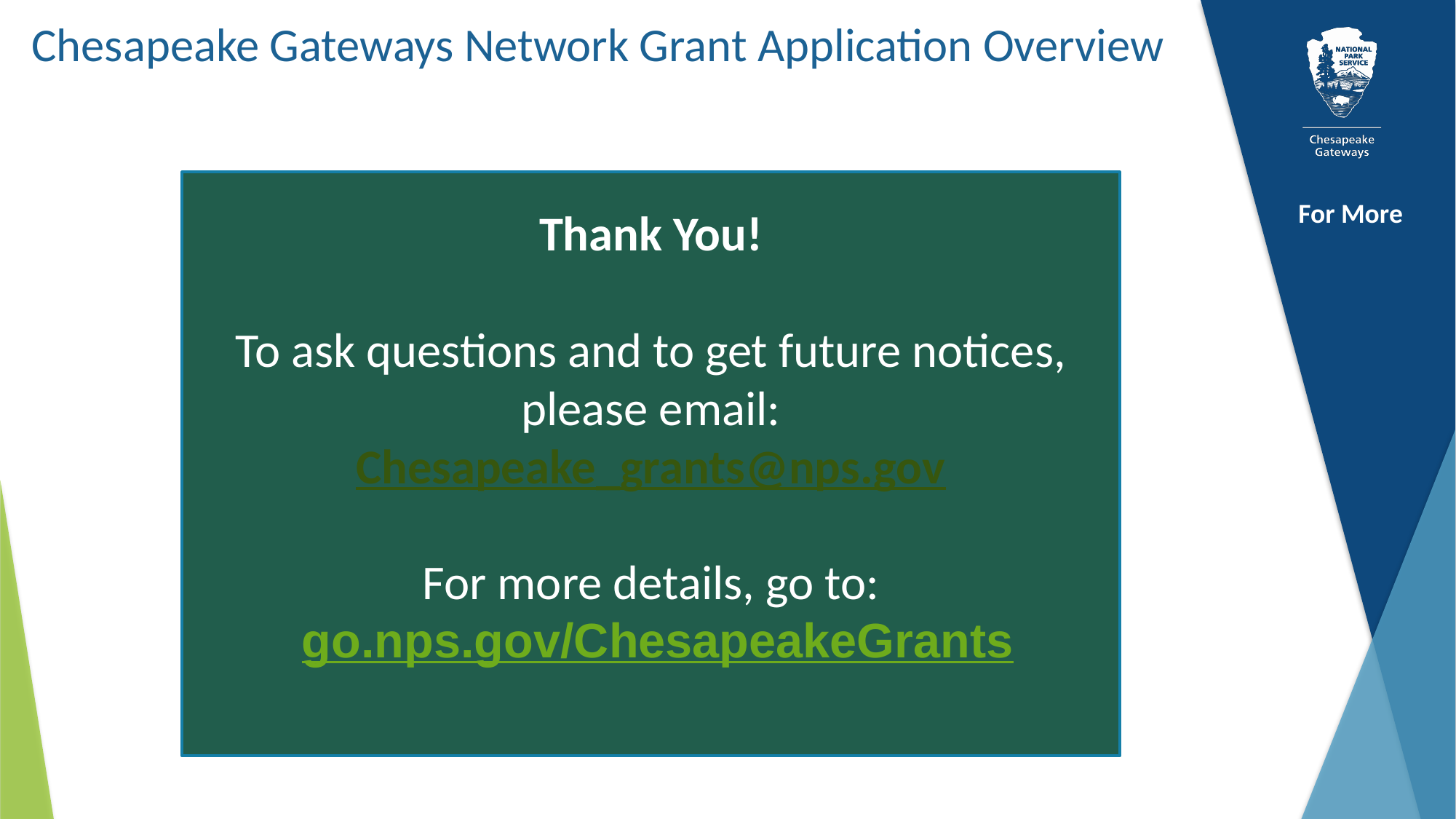

Chesapeake Gateways Network Grant Application Overview
Thank You!

To ask questions and to get future notices, please email:
Chesapeake_grants@nps.gov

For more details, go to:
 go.nps.gov/ChesapeakeGrants

For More